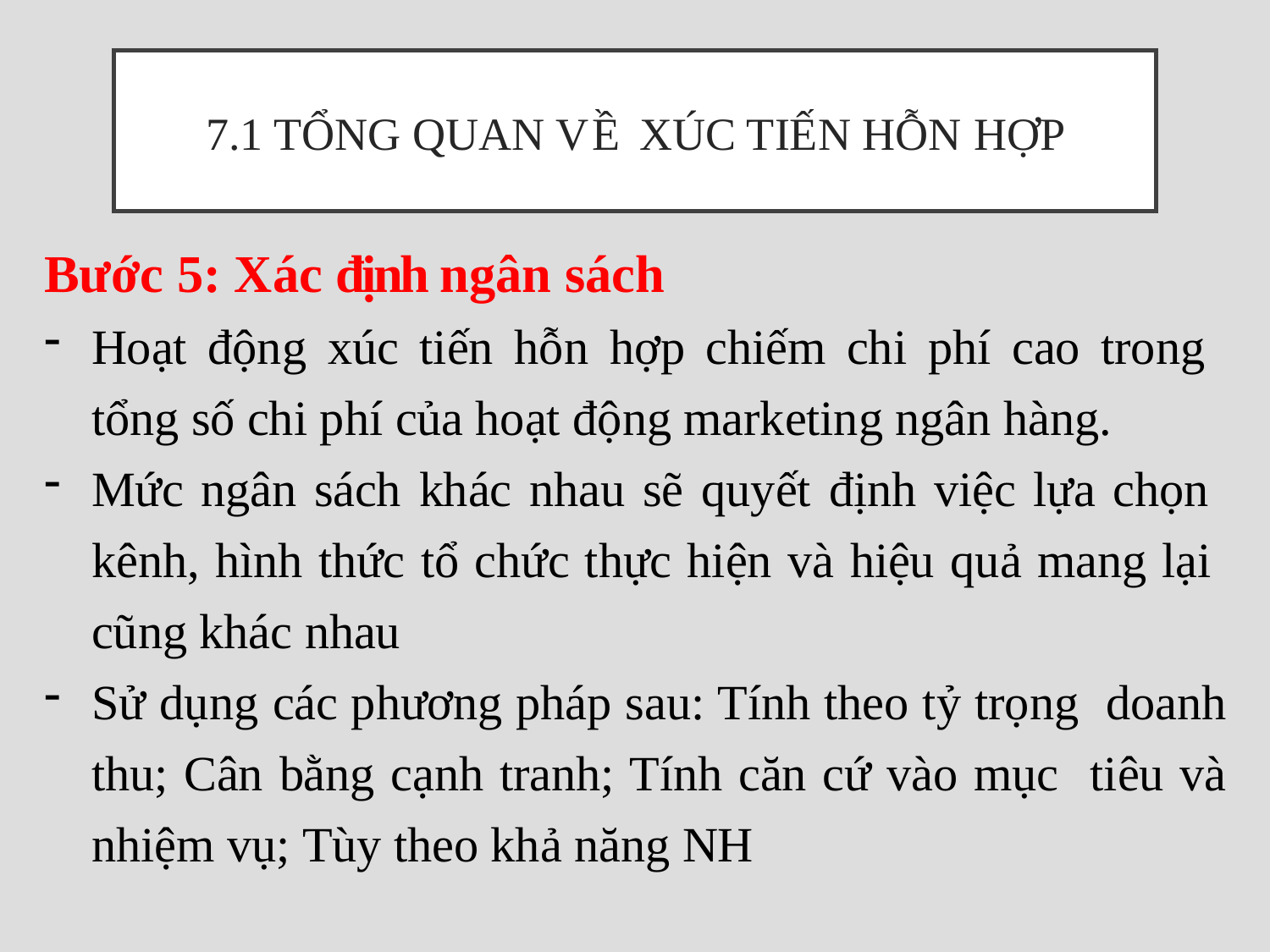

# 7.1 Tổng quan về xúc tiến hỗn hợp
Bước 5: Xác định ngân sách
Hoạt động xúc tiến hỗn hợp chiếm chi phí cao trong  tổng số chi phí của hoạt động marketing ngân hàng.
Mức ngân sách khác nhau sẽ quyết định việc lựa chọn  kênh, hình thức tổ chức thực hiện và hiệu quả mang lại  cũng khác nhau
Sử dụng các phương pháp sau: Tính theo tỷ trọng  doanh thu; Cân bằng cạnh tranh; Tính căn cứ vào mục  tiêu và nhiệm vụ; Tùy theo khả năng NH